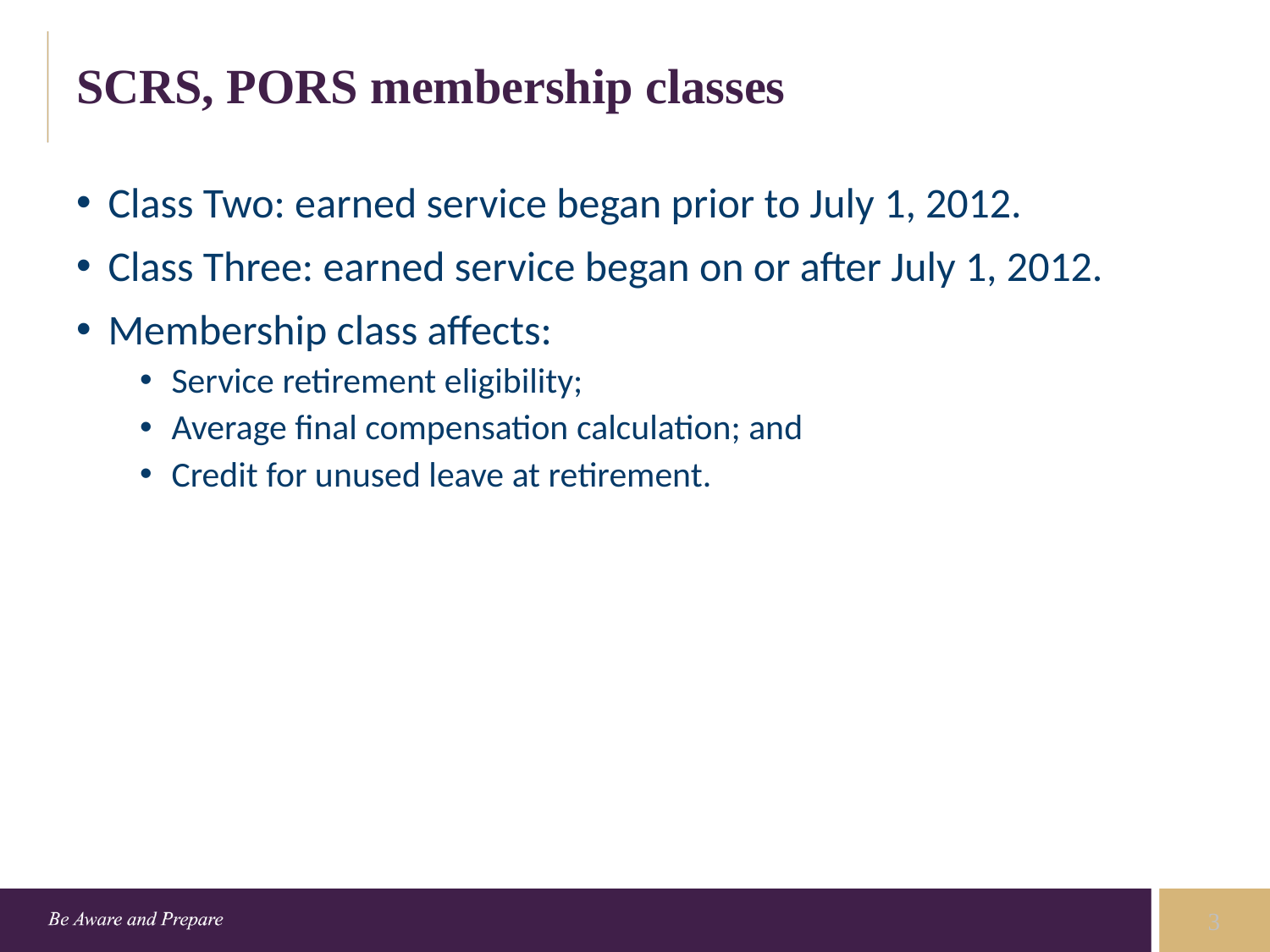

# SCRS, PORS membership classes
Class Two: earned service began prior to July 1, 2012.
Class Three: earned service began on or after July 1, 2012.
Membership class affects:
Service retirement eligibility;
Average final compensation calculation; and
Credit for unused leave at retirement.

3